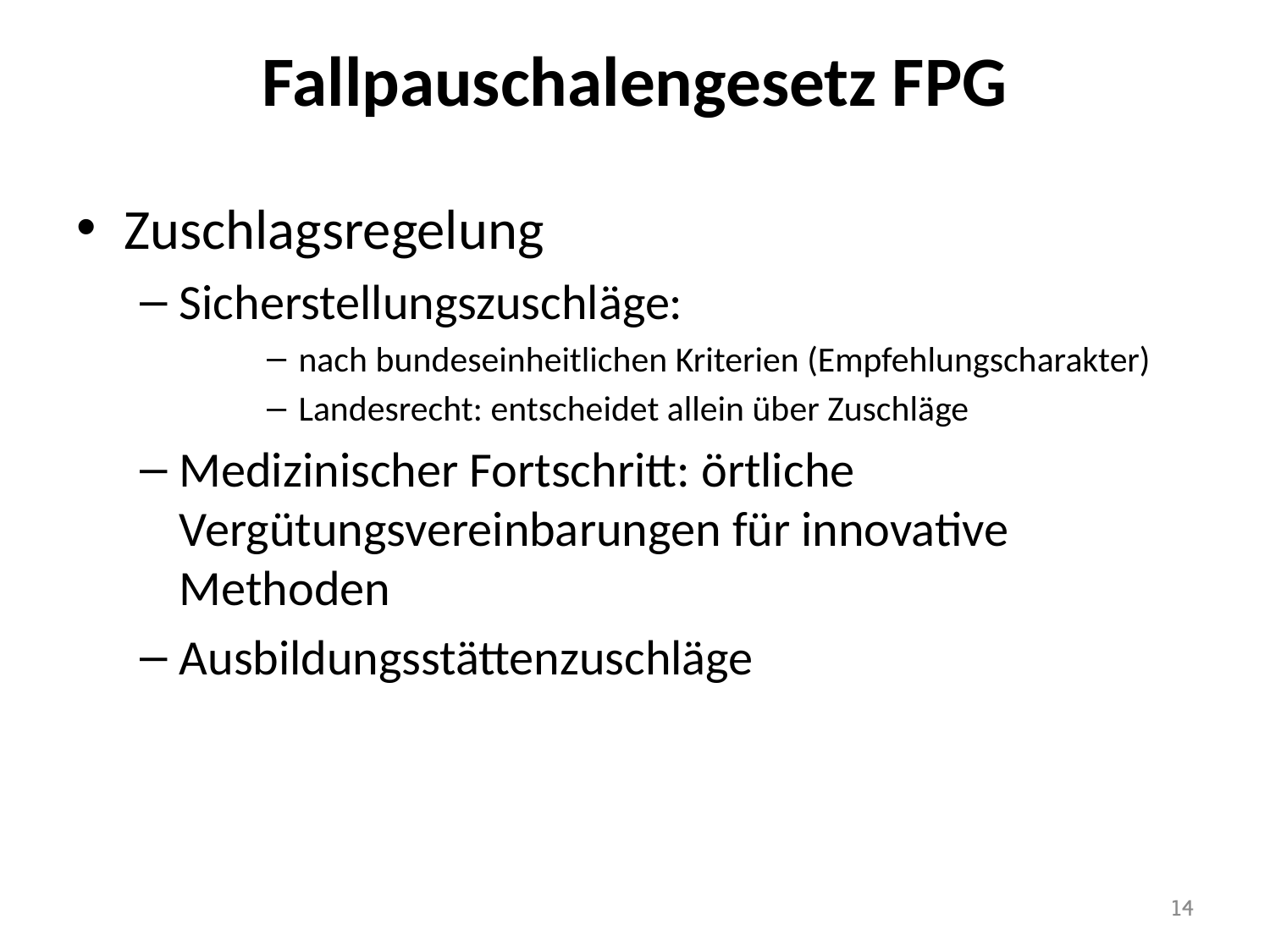

# Fallpauschalengesetz FPG
Zuschlagsregelung
Sicherstellungszuschläge:
nach bundeseinheitlichen Kriterien (Empfehlungscharakter)
Landesrecht: entscheidet allein über Zuschläge
Medizinischer Fortschritt: örtliche Vergütungsvereinbarungen für innovative Methoden
Ausbildungsstättenzuschläge
14